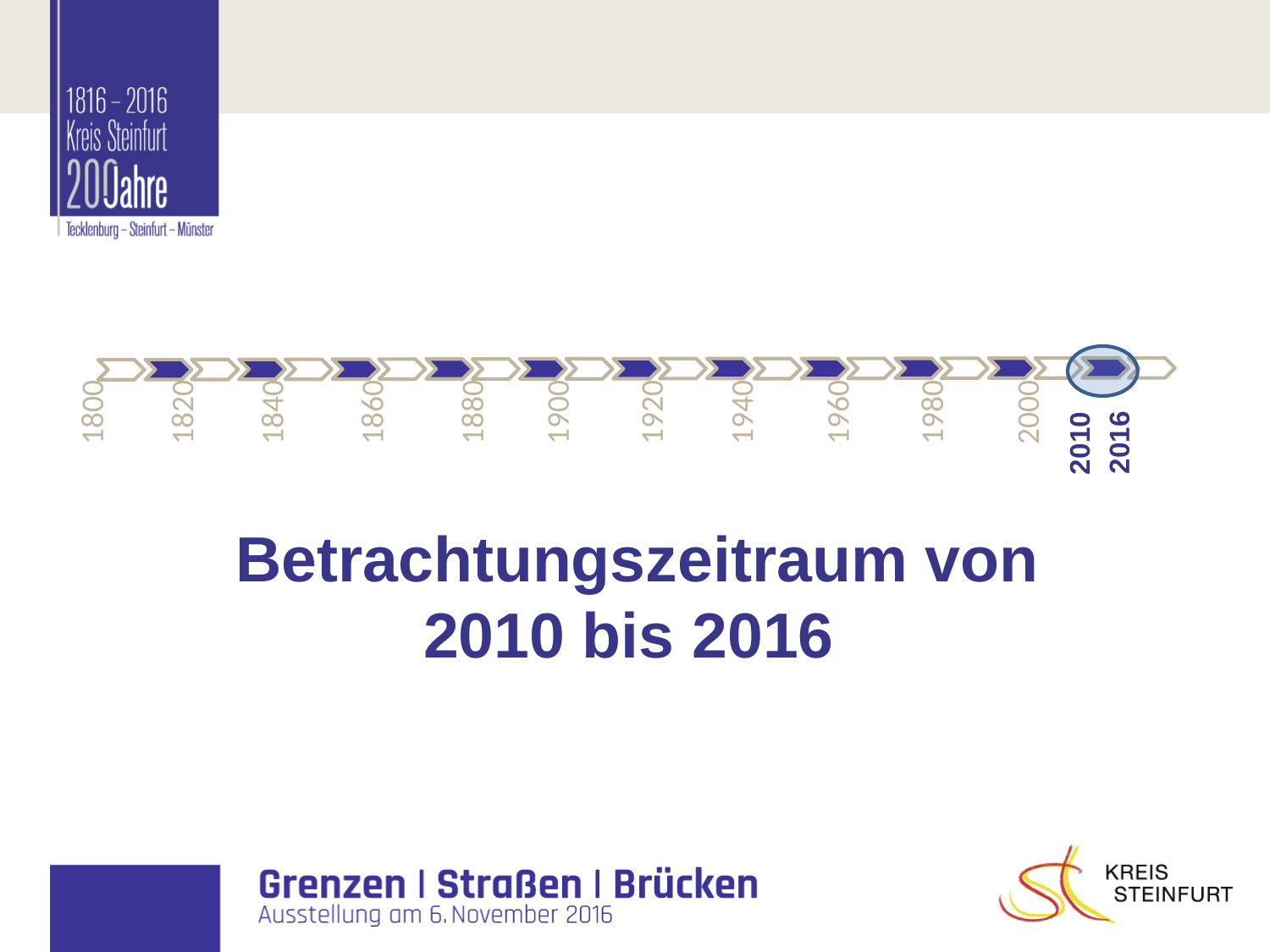

1800
1820
1840
1860
1880
1900
1920
1940
1960
1980
2000

2016
2010
 Betrachtungszeitraum von
2010 bis 2016